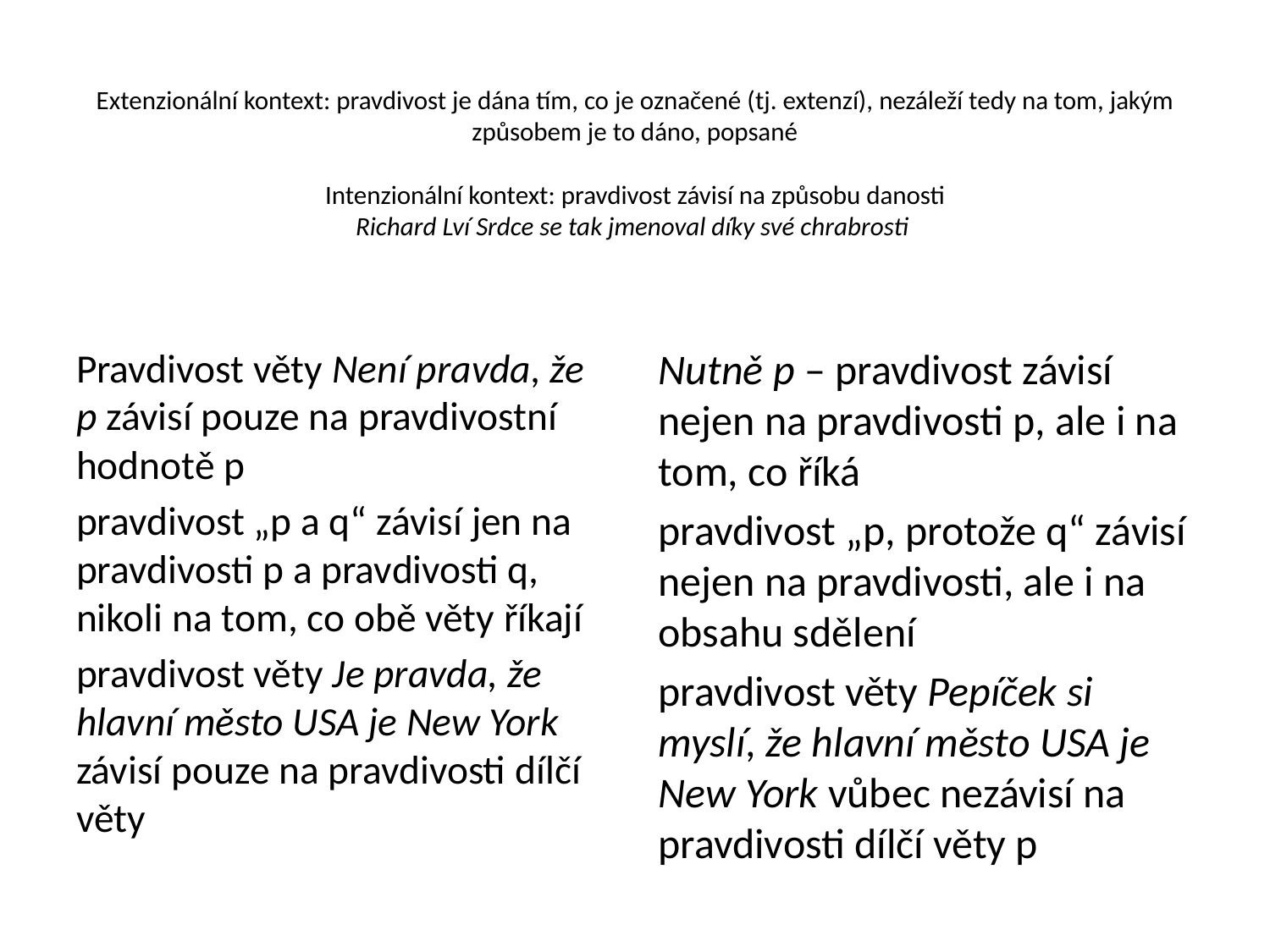

# Extenzionální kontext: pravdivost je dána tím, co je označené (tj. extenzí), nezáleží tedy na tom, jakým způsobem je to dáno, popsané Intenzionální kontext: pravdivost závisí na způsobu danosti Richard Lví Srdce se tak jmenoval díky své chrabrosti
Pravdivost věty Není pravda, že p závisí pouze na pravdivostní hodnotě p
pravdivost „p a q“ závisí jen na pravdivosti p a pravdivosti q, nikoli na tom, co obě věty říkají
pravdivost věty Je pravda, že hlavní město USA je New York závisí pouze na pravdivosti dílčí věty
Nutně p – pravdivost závisí nejen na pravdivosti p, ale i na tom, co říká
pravdivost „p, protože q“ závisí nejen na pravdivosti, ale i na obsahu sdělení
pravdivost věty Pepíček si myslí, že hlavní město USA je New York vůbec nezávisí na pravdivosti dílčí věty p